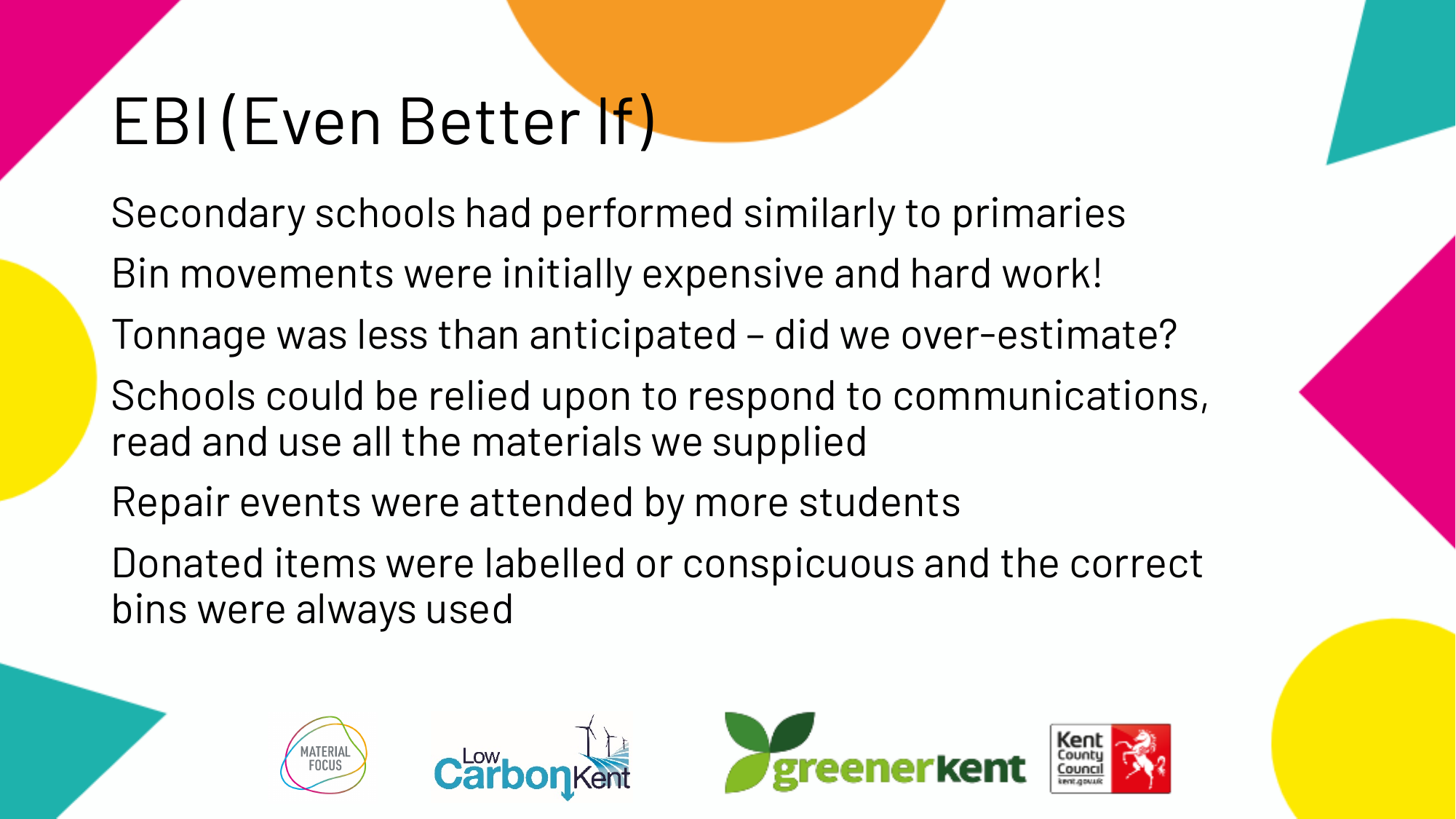

# EBI (Even Better If)
Secondary schools had performed similarly to primaries
Bin movements were initially expensive and hard work!
Tonnage was less than anticipated – did we over-estimate?
Schools could be relied upon to respond to communications, read and use all the materials we supplied
Repair events were attended by more students
Donated items were labelled or conspicuous and the correct bins were always used